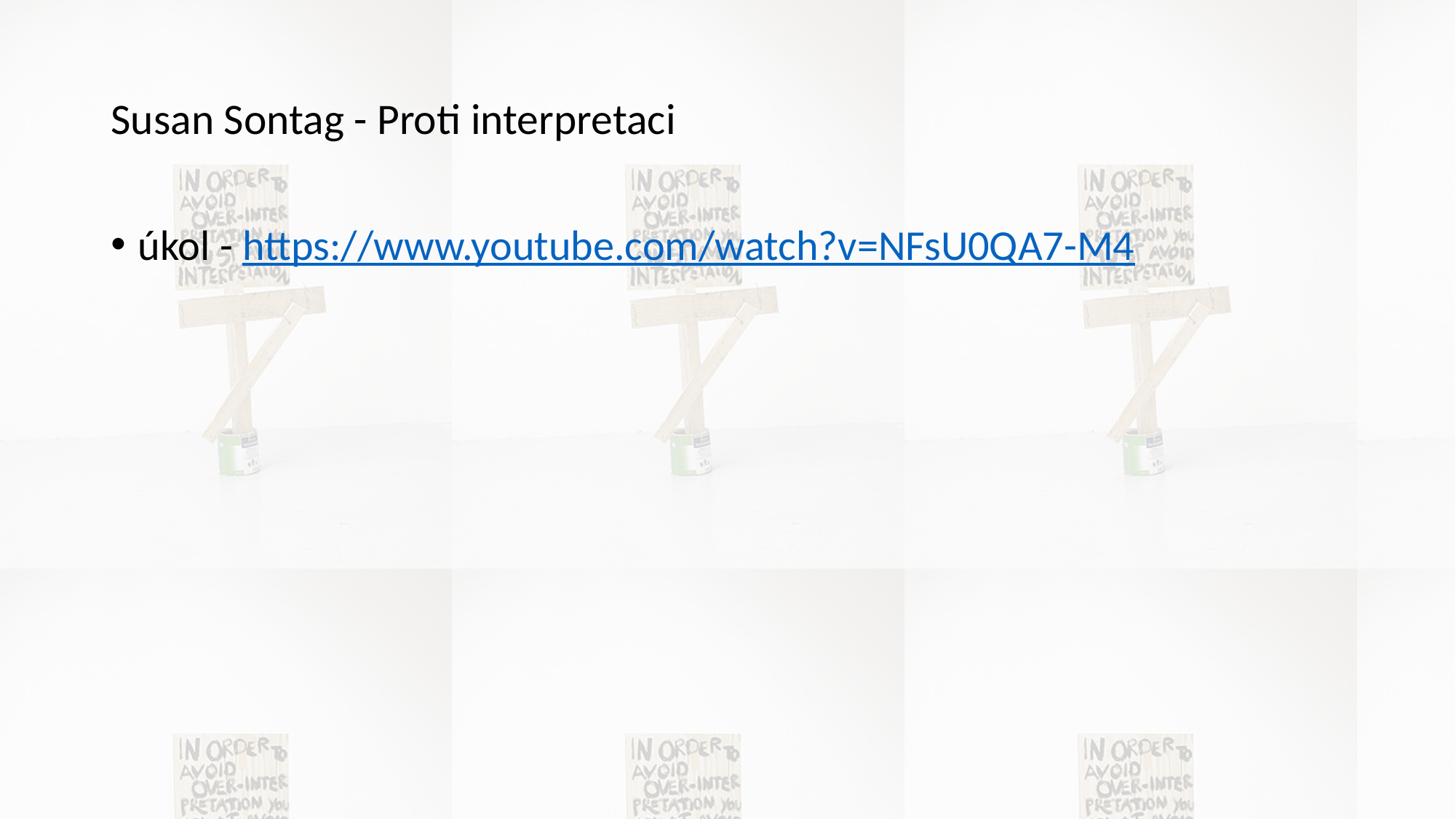

# Susan Sontag - Proti interpretaci
úkol - https://www.youtube.com/watch?v=NFsU0QA7-M4